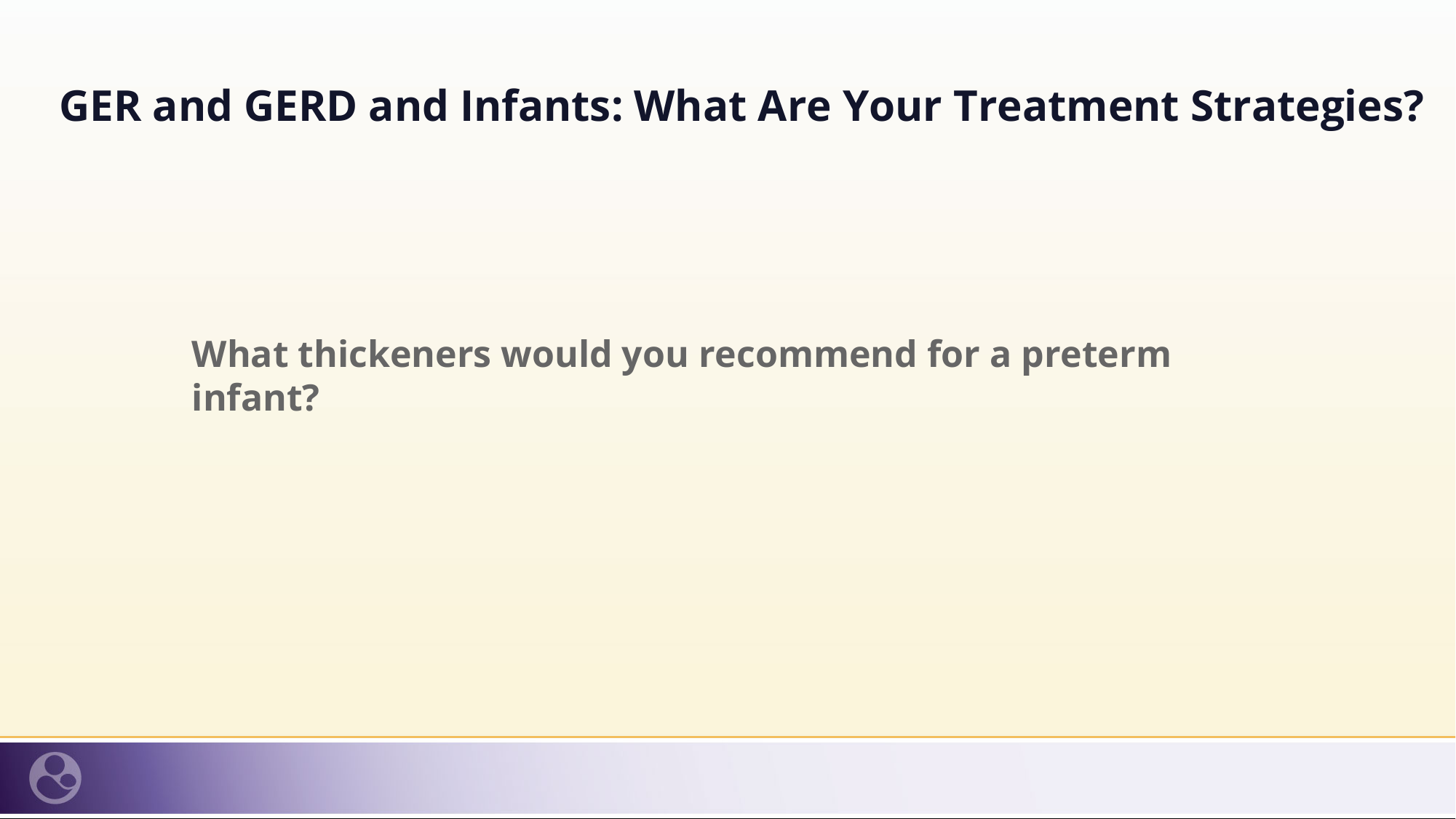

GER and GERD and Infants: What Are Your Treatment Strategies?
What thickeners would you recommend for a preterm infant?